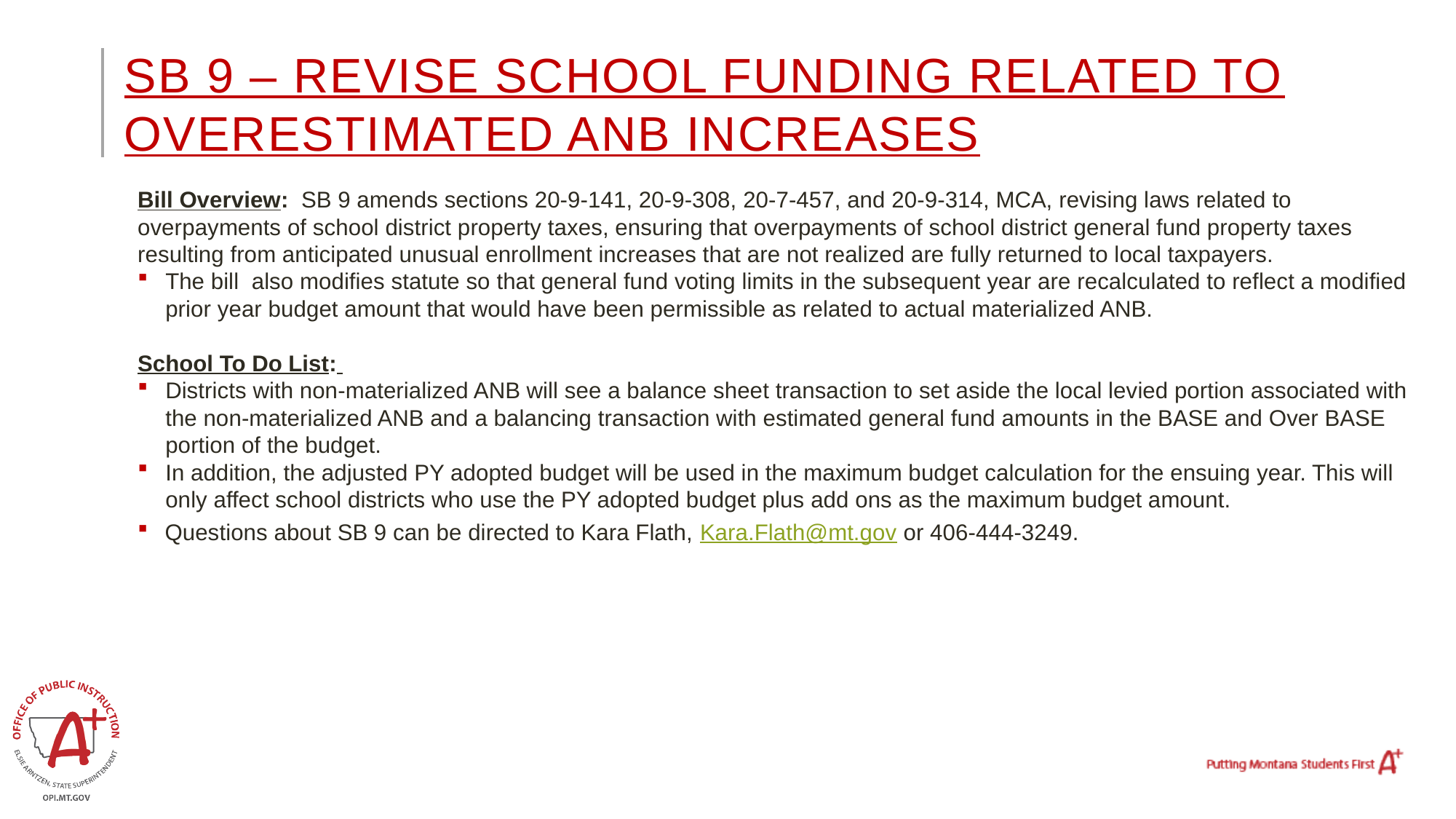

# SB 9 – Revise school funding related to overestimated ANB increases
Bill Overview:  SB 9 amends sections 20-9-141, 20-9-308, 20-7-457, and 20-9-314, MCA, revising laws related to overpayments of school district property taxes, ensuring that overpayments of school district general fund property taxes resulting from anticipated unusual enrollment increases that are not realized are fully returned to local taxpayers.
The bill  also modifies statute so that general fund voting limits in the subsequent year are recalculated to reflect a modified prior year budget amount that would have been permissible as related to actual materialized ANB.

School To Do List:
Districts with non-materialized ANB will see a balance sheet transaction to set aside the local levied portion associated with the non-materialized ANB and a balancing transaction with estimated general fund amounts in the BASE and Over BASE portion of the budget.
In addition, the adjusted PY adopted budget will be used in the maximum budget calculation for the ensuing year. This will only affect school districts who use the PY adopted budget plus add ons as the maximum budget amount.
Questions about SB 9 can be directed to Kara Flath, Kara.Flath@mt.gov or 406-444-3249.